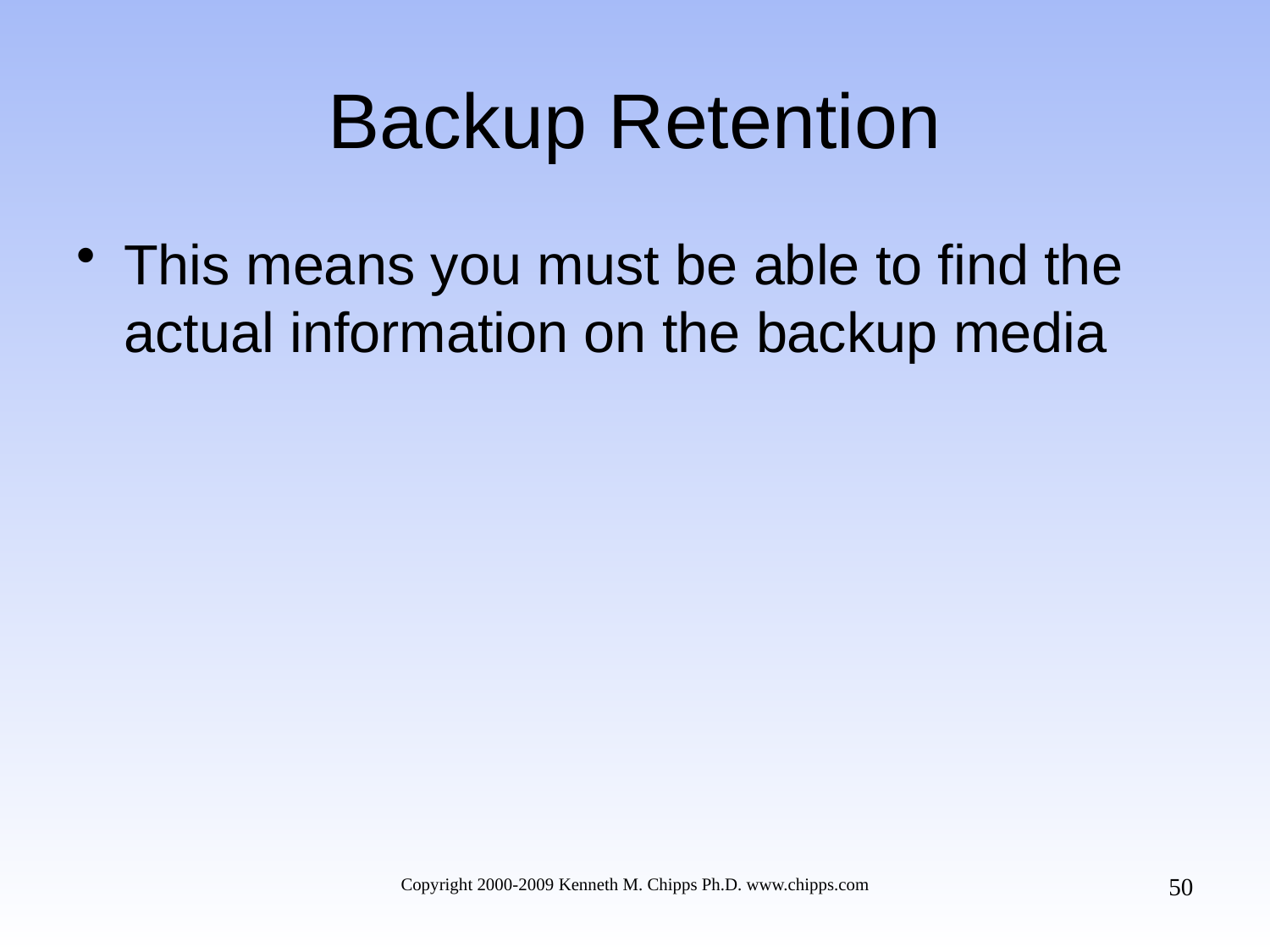

# Backup Retention
This means you must be able to find the actual information on the backup media
50
Copyright 2000-2009 Kenneth M. Chipps Ph.D. www.chipps.com